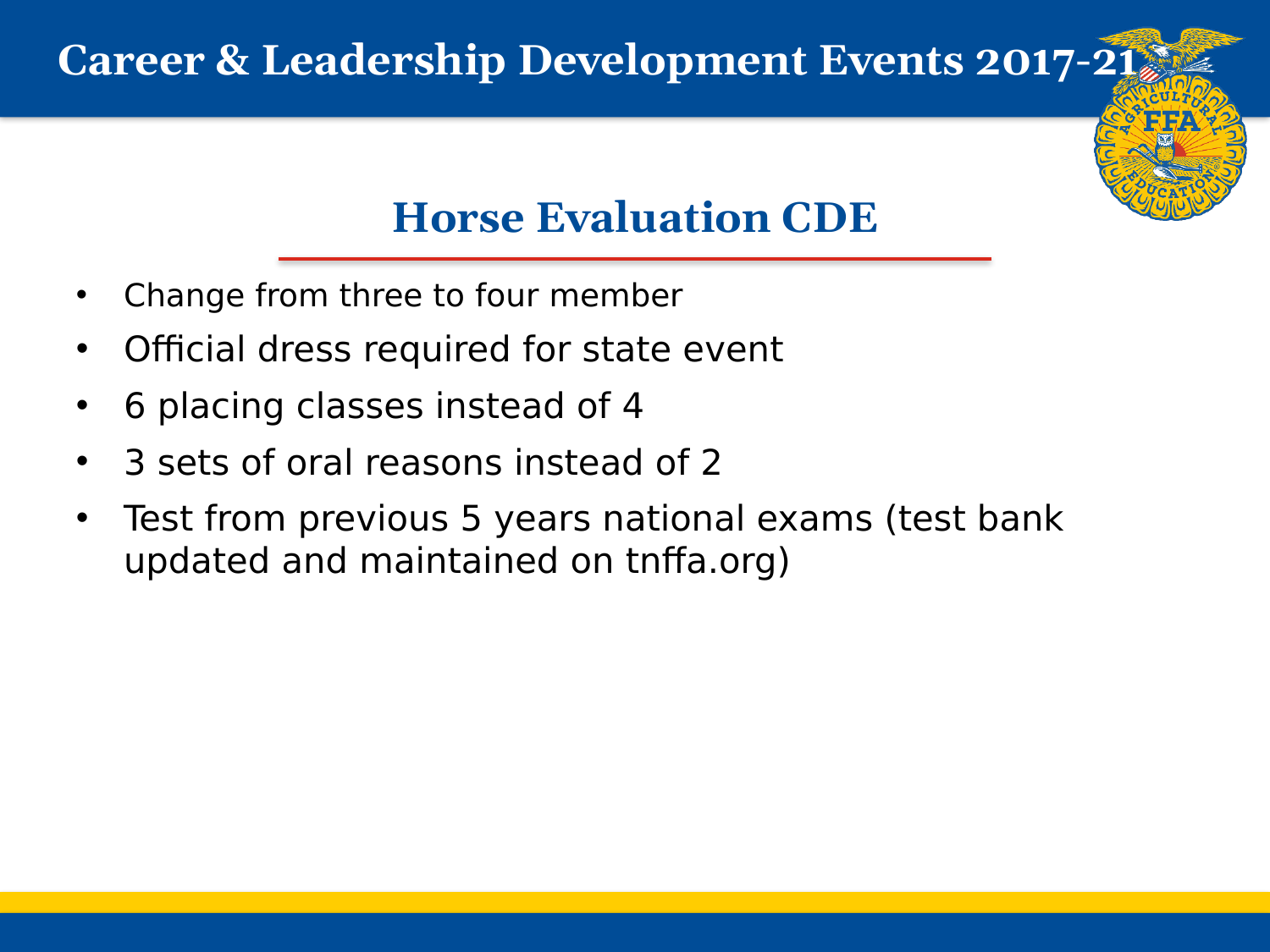

# Career & Leadership Development Events 2017-21
Horse Evaluation CDE

Change from three to four member
Official dress required for state event
6 placing classes instead of 4
3 sets of oral reasons instead of 2
Test from previous 5 years national exams (test bank updated and maintained on tnffa.org)